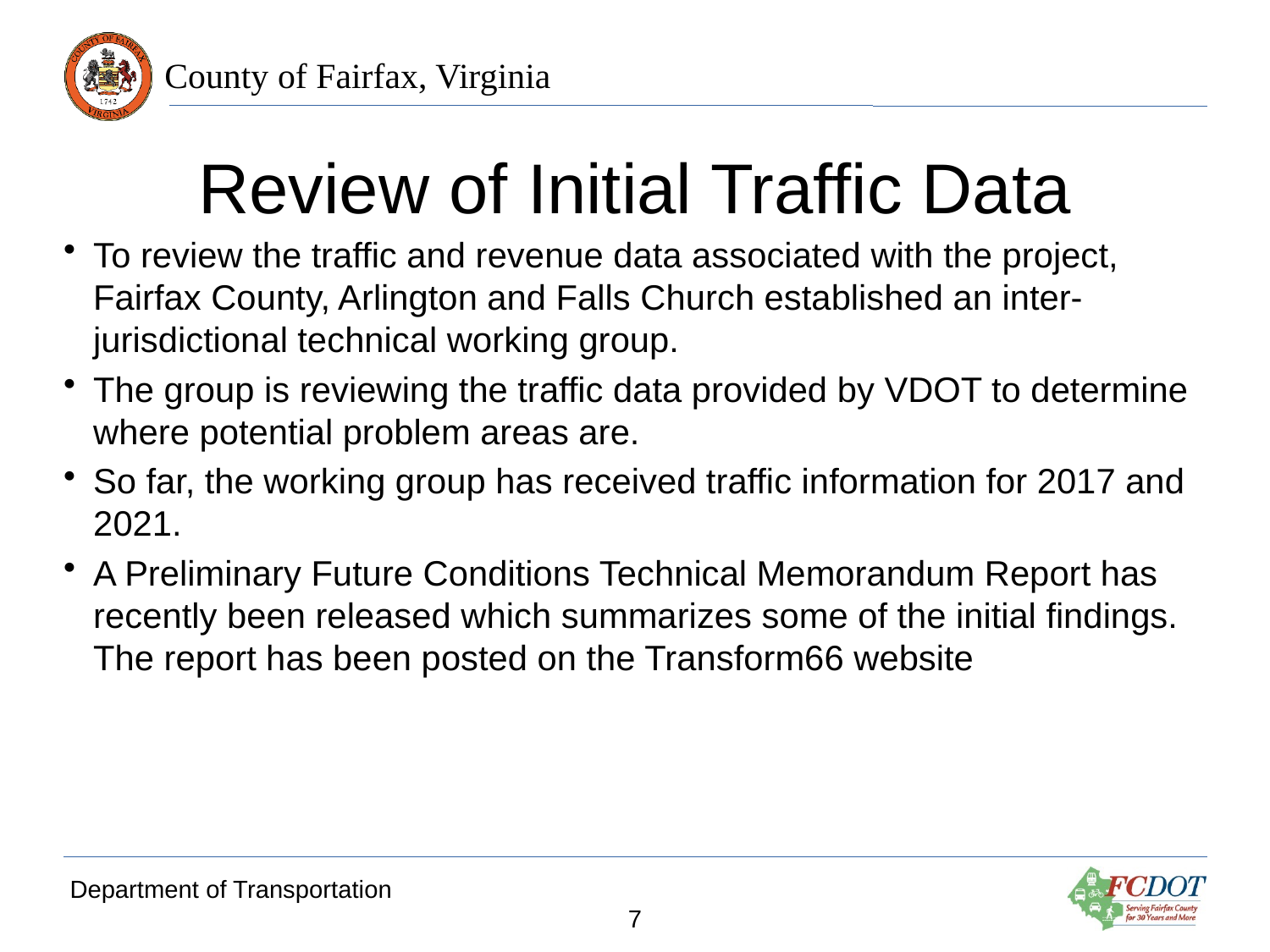

# Review of Initial Traffic Data
To review the traffic and revenue data associated with the project, Fairfax County, Arlington and Falls Church established an inter-jurisdictional technical working group.
The group is reviewing the traffic data provided by VDOT to determine where potential problem areas are.
So far, the working group has received traffic information for 2017 and 2021.
A Preliminary Future Conditions Technical Memorandum Report has recently been released which summarizes some of the initial findings.  The report has been posted on the Transform66 website
Department of Transportation
7